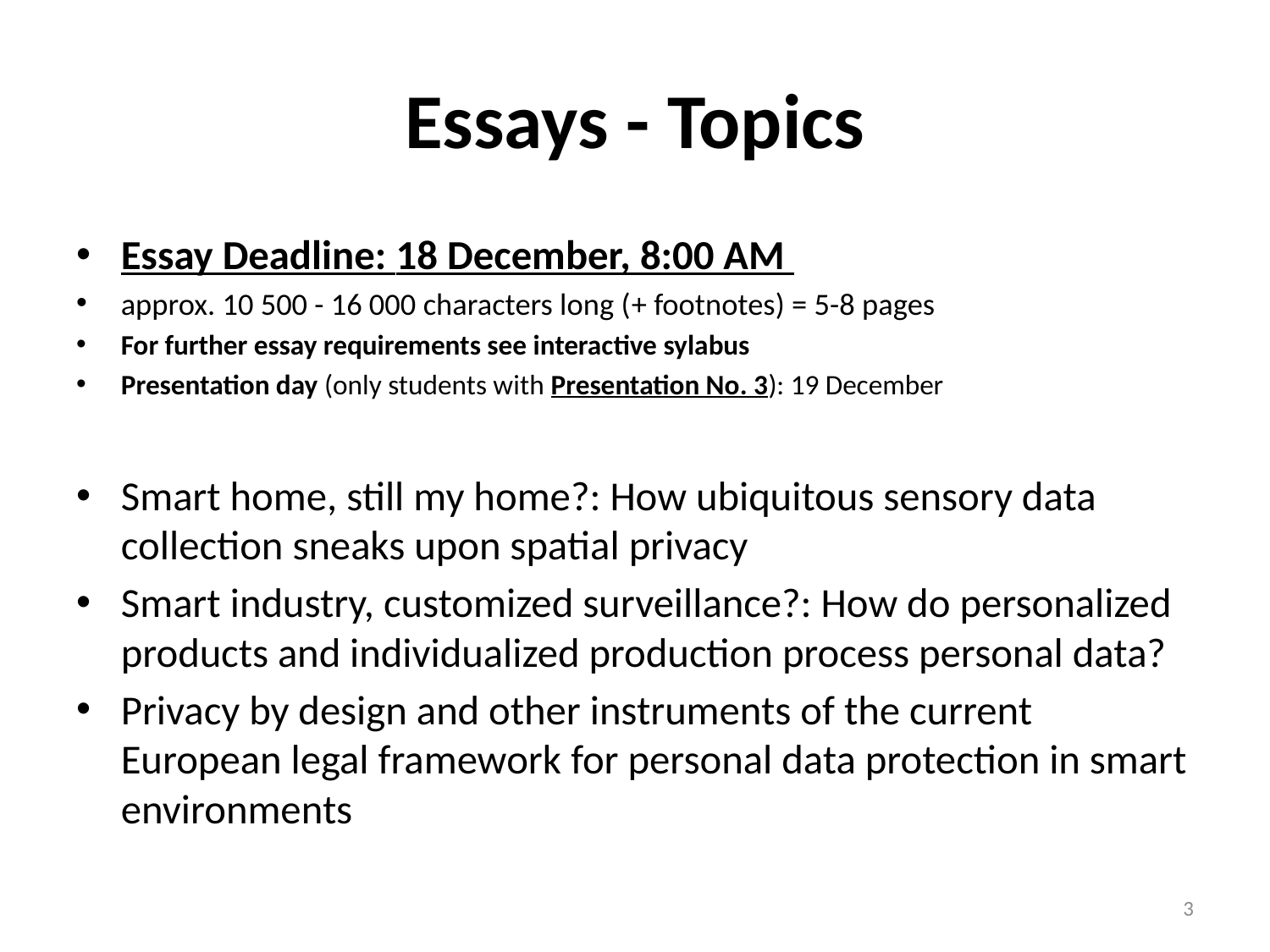

# Essays - Topics
Essay Deadline: 18 December, 8:00 AM
approx. 10 500 - 16 000 characters long (+ footnotes) = 5-8 pages
For further essay requirements see interactive sylabus
Presentation day (only students with Presentation No. 3): 19 December

Smart home, still my home?: How ubiquitous sensory data collection sneaks upon spatial privacy
Smart industry, customized surveillance?: How do personalized products and individualized production process personal data?
Privacy by design and other instruments of the current European legal framework for personal data protection in smart environments

3